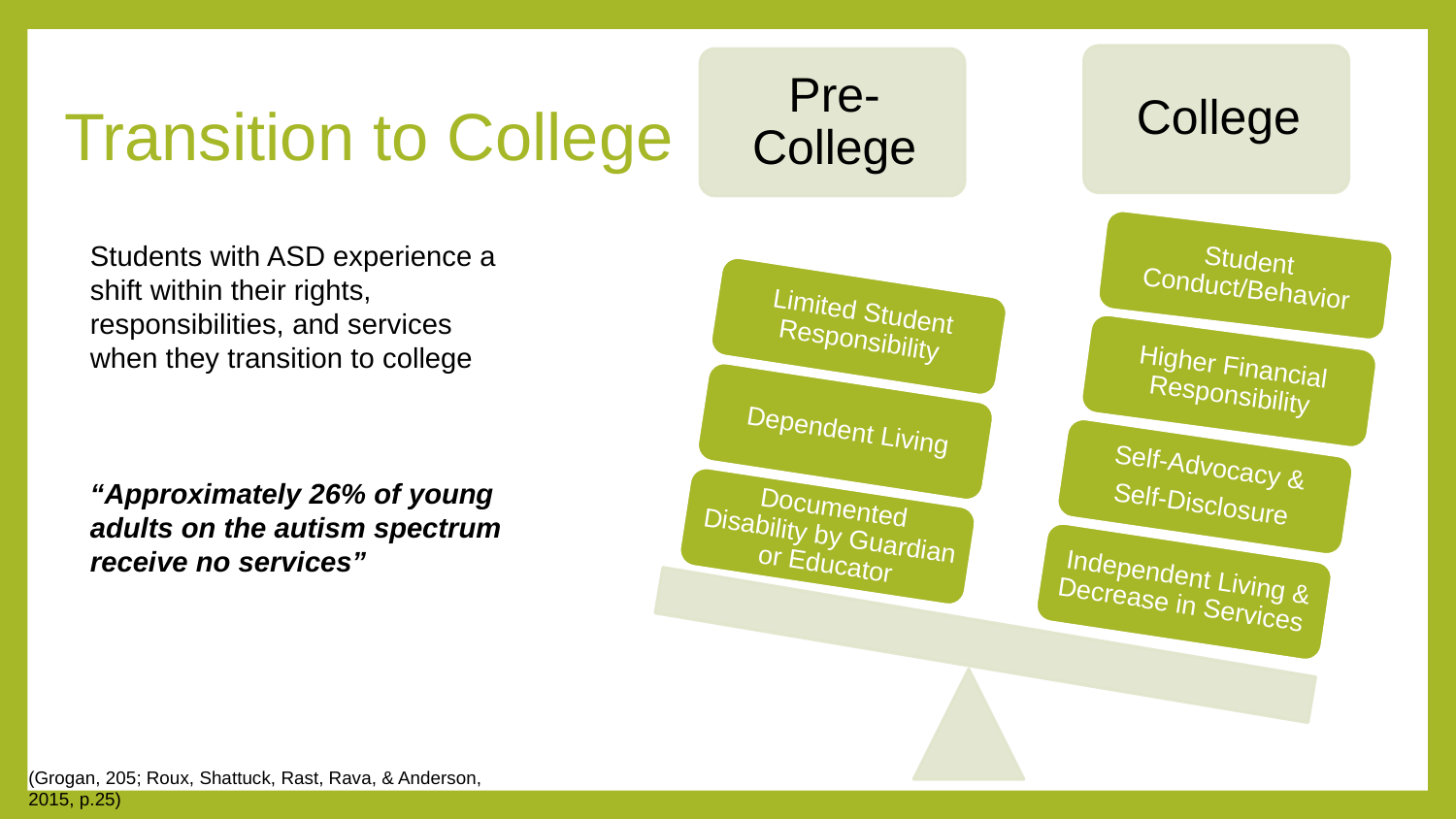

Pre-College
College
Independent Living & Decrease in Services
 Self-Advocacy &
Self-Disclosure
Higher Financial Responsibility
Student Conduct/Behavior
Documented Disability by Guardian or Educator
Dependent Living
Limited Student Responsibility
# Transition to College
Students with ASD experience a shift within their rights, responsibilities, and services when they transition to college

“Approximately 26% of young adults on the autism spectrum receive no services”

(Grogan, 205; Roux, Shattuck, Rast, Rava, & Anderson, 2015, p.25)